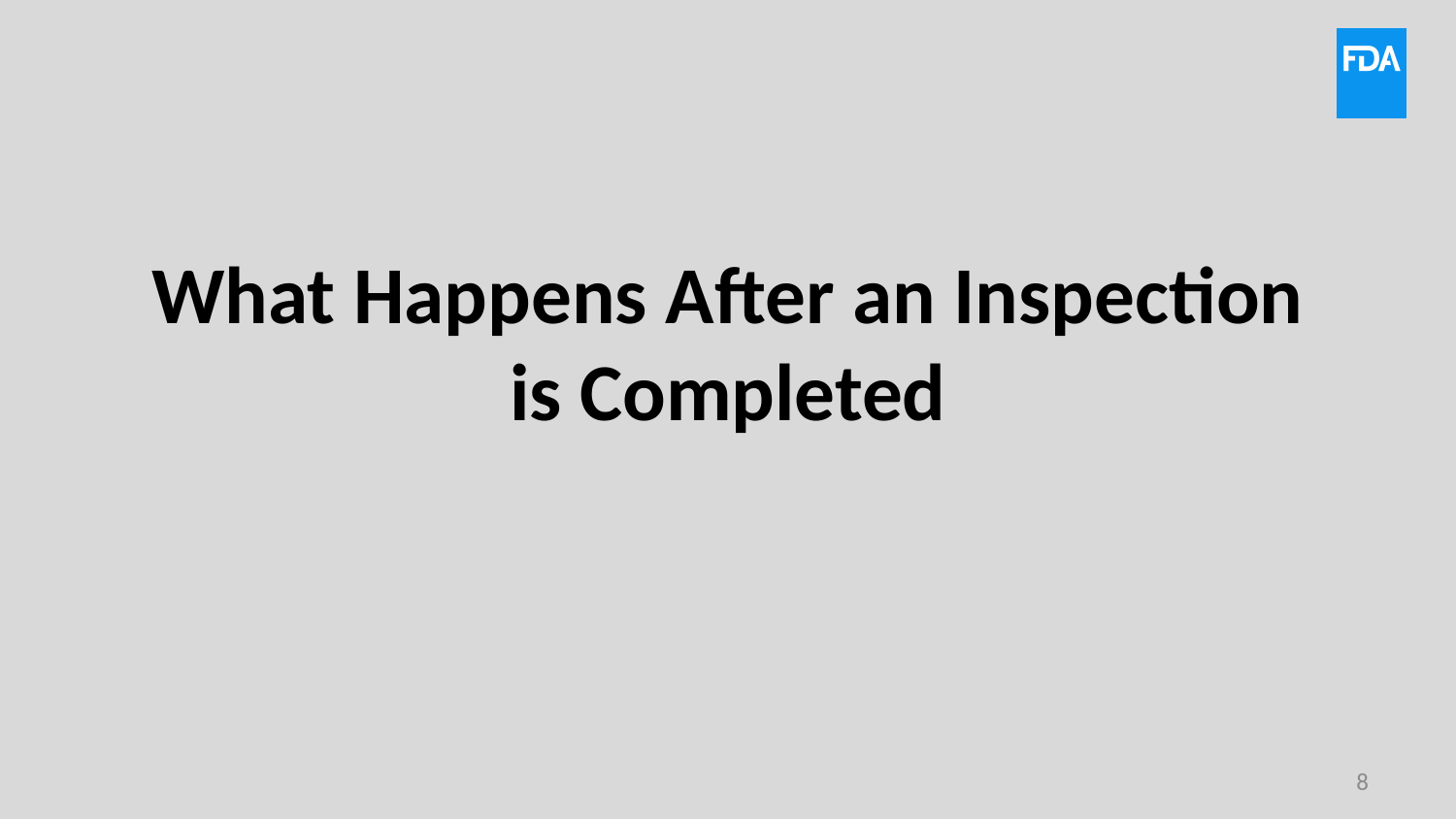

What Happens After an Inspection
is Completed
8